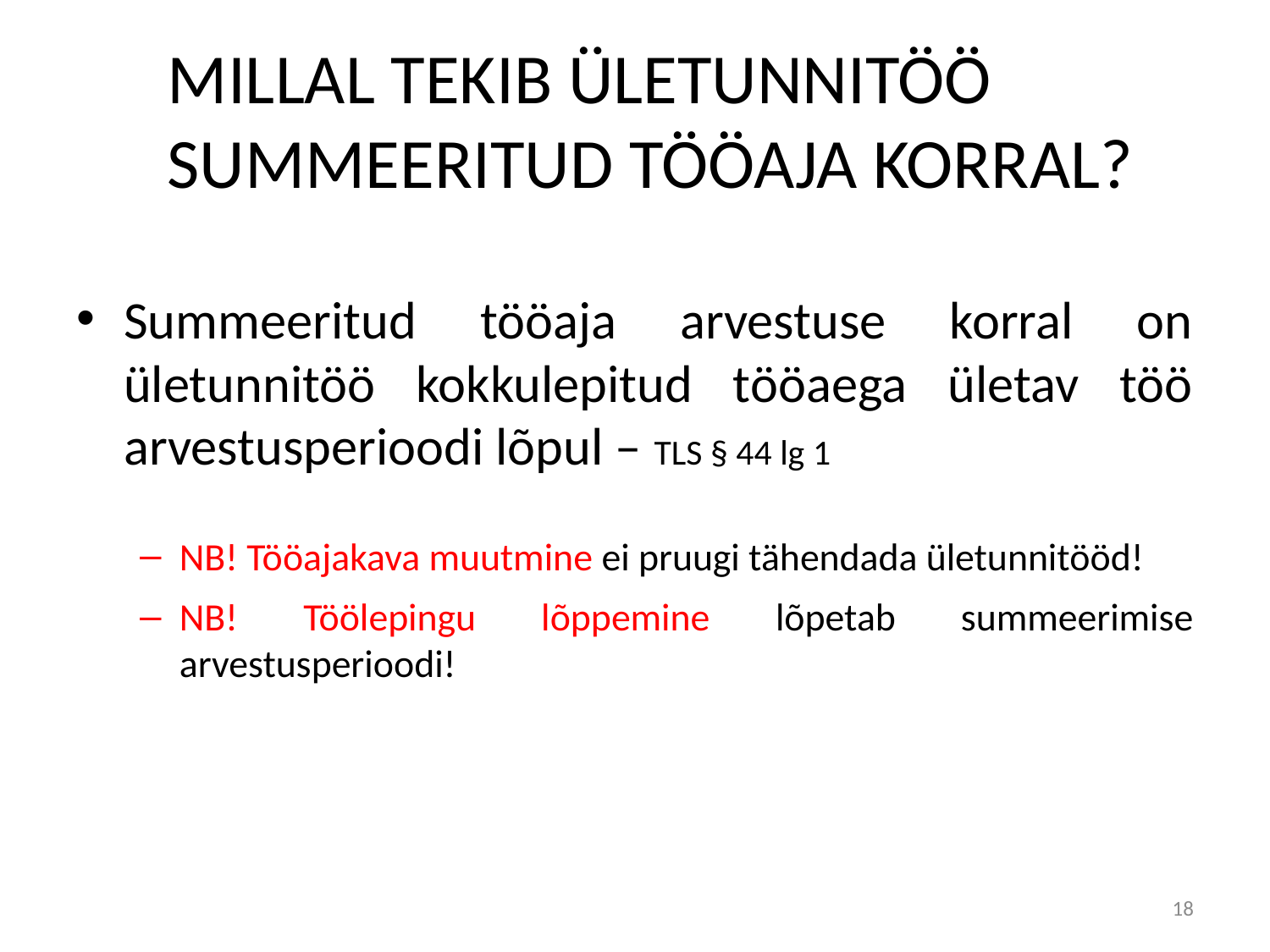

# MILLAL TEKIB ÜLETUNNITÖÖ SUMMEERITUD TÖÖAJA KORRAL?
Summeeritud tööaja arvestuse korral on ületunnitöö kokkulepitud tööaega ületav töö arvestusperioodi lõpul – TLS § 44 lg 1

NB! Tööajakava muutmine ei pruugi tähendada ületunnitööd!
NB! Töölepingu lõppemine lõpetab summeerimise arvestusperioodi!

18